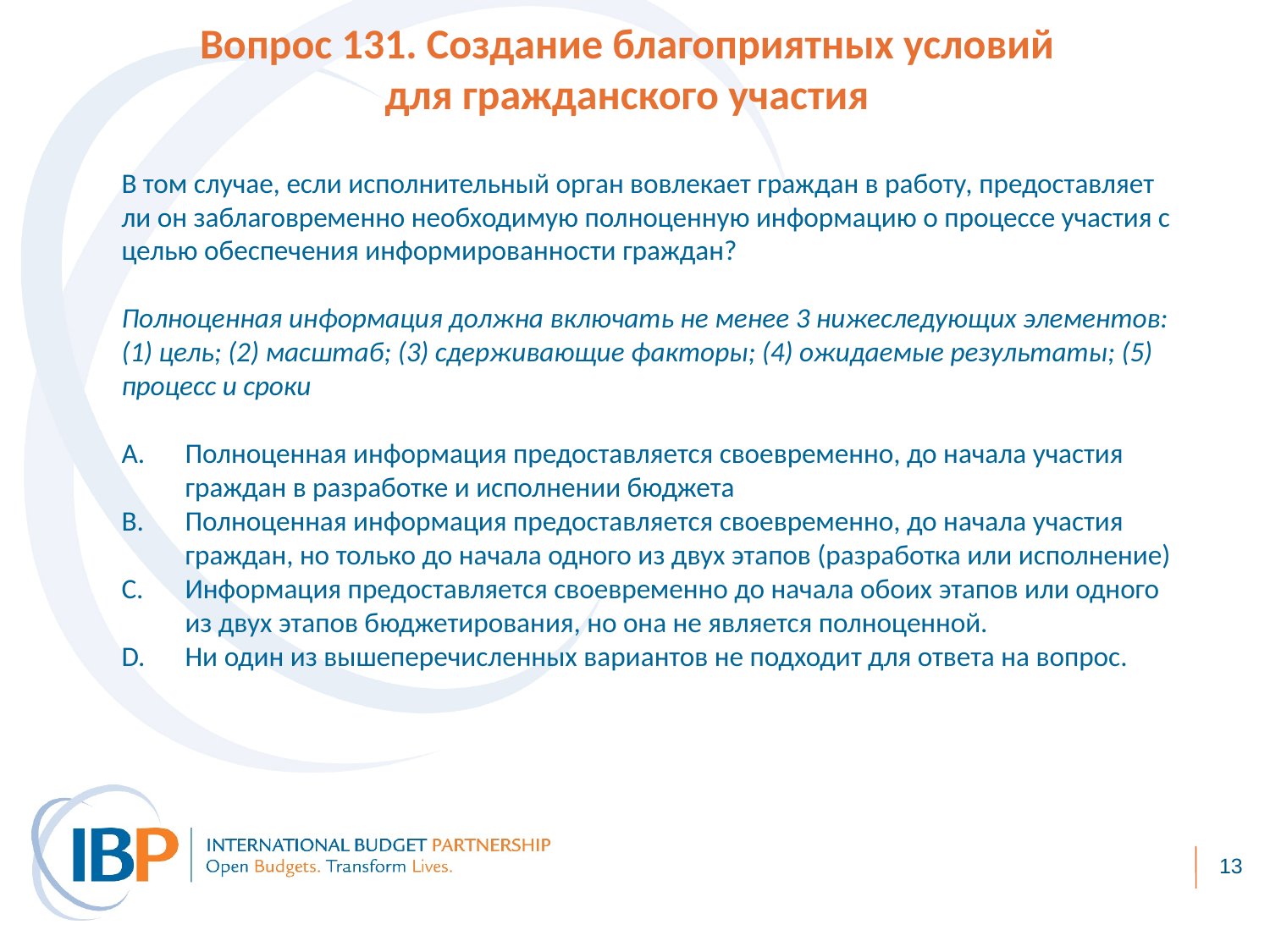

Вопрос 131. Создание благоприятных условий для гражданского участия
В том случае, если исполнительный орган вовлекает граждан в работу, предоставляет ли он заблаговременно необходимую полноценную информацию о процессе участия с целью обеспечения информированности граждан?

Полноценная информация должна включать не менее 3 нижеследующих элементов: (1) цель; (2) масштаб; (3) сдерживающие факторы; (4) ожидаемые результаты; (5) процесс и сроки

Полноценная информация предоставляется своевременно, до начала участия граждан в разработке и исполнении бюджета
Полноценная информация предоставляется своевременно, до начала участия граждан, но только до начала одного из двух этапов (разработка или исполнение)
Информация предоставляется своевременно до начала обоих этапов или одного из двух этапов бюджетирования, но она не является полноценной.
Ни один из вышеперечисленных вариантов не подходит для ответа на вопрос.
13